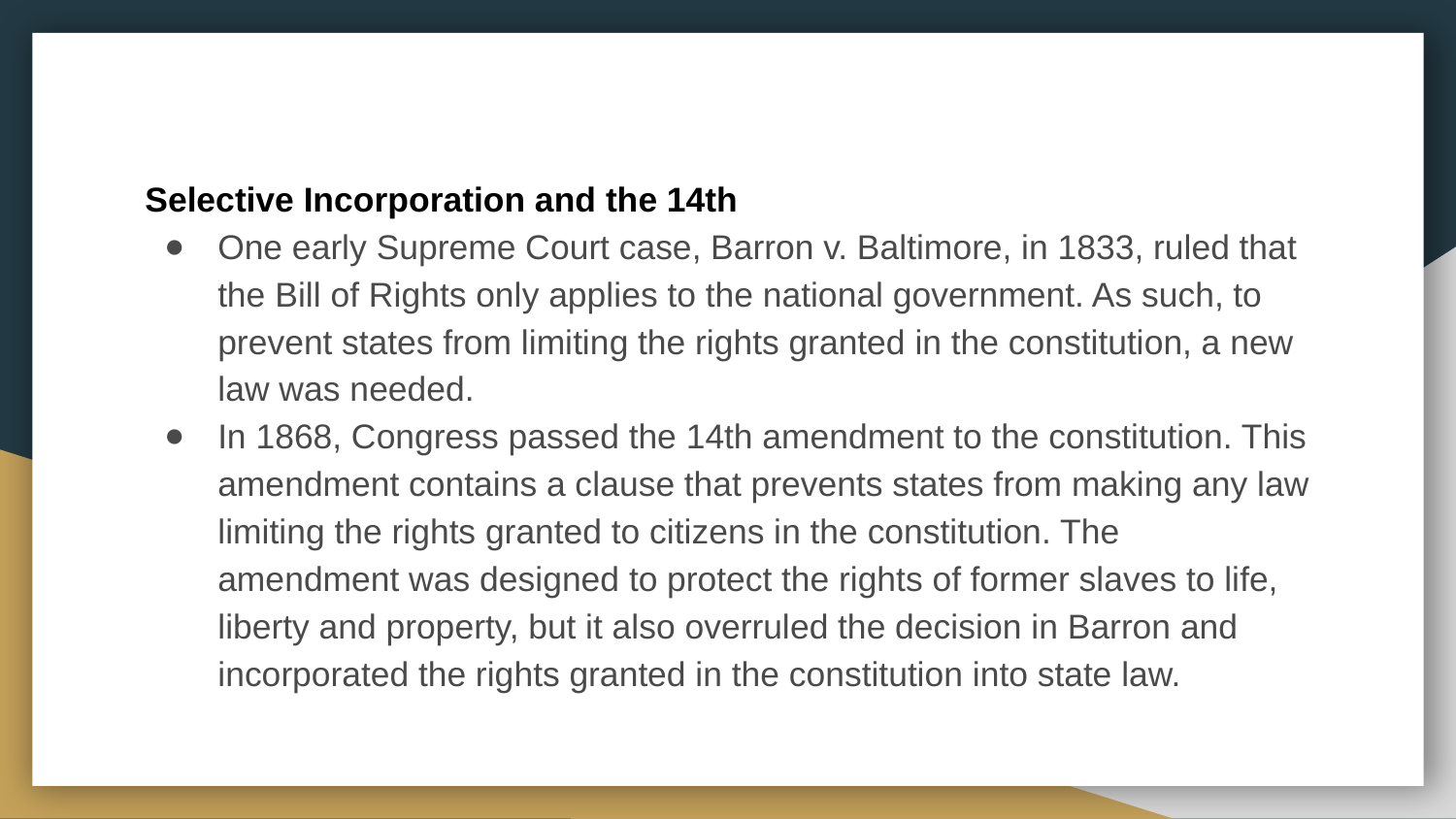

Selective Incorporation and the 14th
One early Supreme Court case, Barron v. Baltimore, in 1833, ruled that the Bill of Rights only applies to the national government. As such, to prevent states from limiting the rights granted in the constitution, a new law was needed.
In 1868, Congress passed the 14th amendment to the constitution. This amendment contains a clause that prevents states from making any law limiting the rights granted to citizens in the constitution. The amendment was designed to protect the rights of former slaves to life, liberty and property, but it also overruled the decision in Barron and incorporated the rights granted in the constitution into state law.